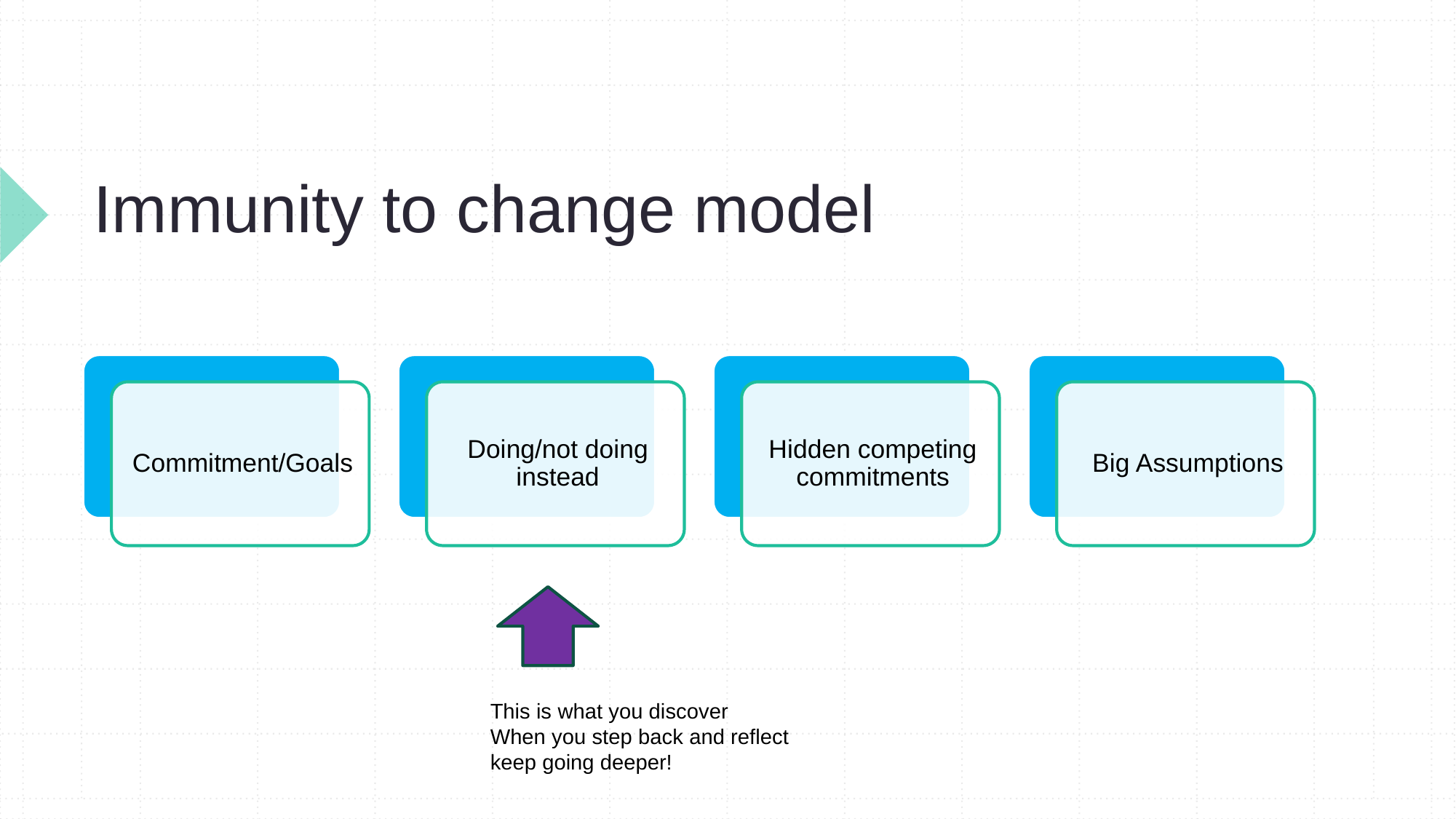

# Immunity to change model
Commitment/Goals
Doing/not doing instead
Hidden competing commitments
Big Assumptions

This is what you discover
When you step back and reflect
keep going deeper!